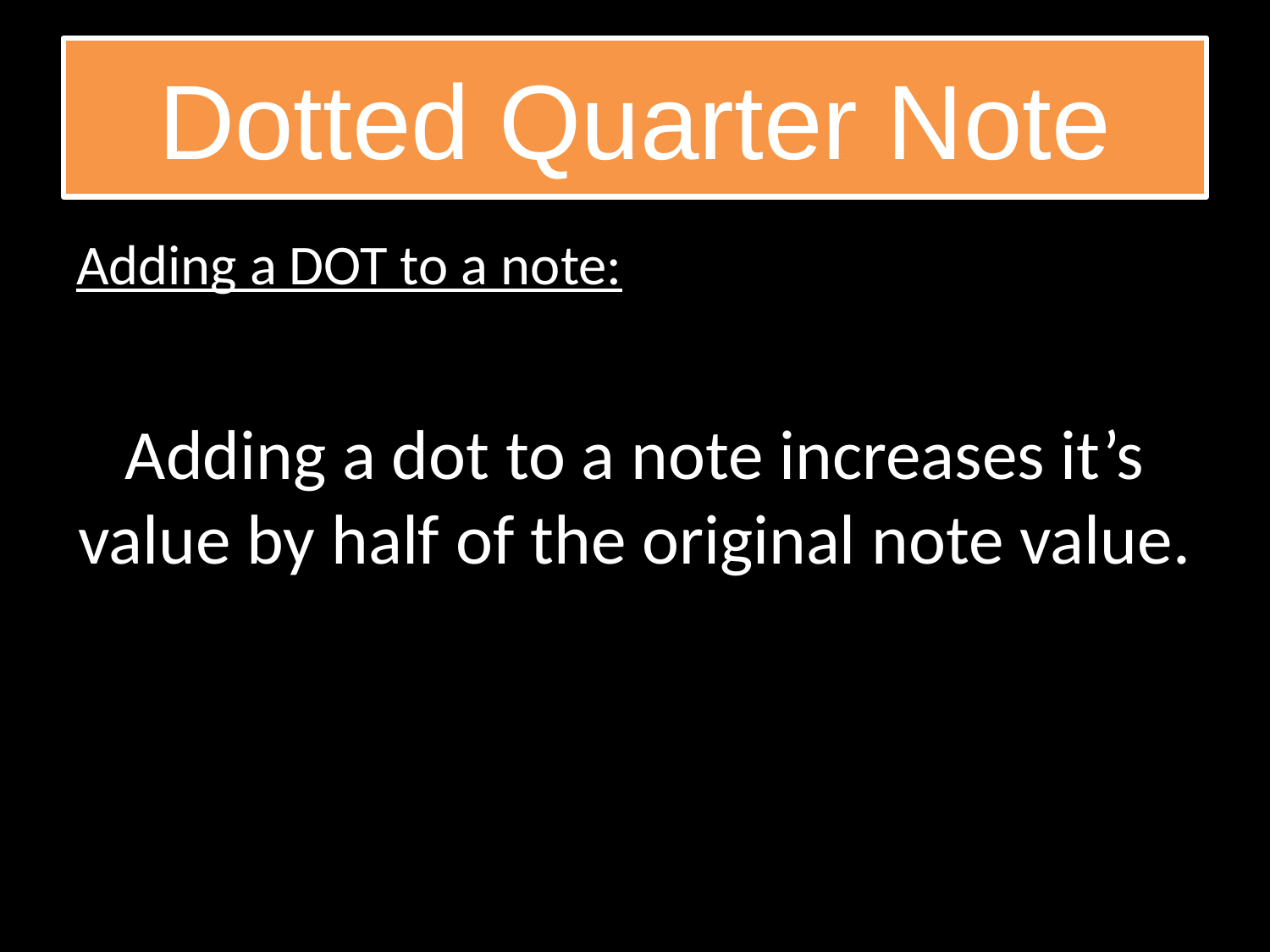

# Dotted Quarter Note
Adding a DOT to a note:

Adding a dot to a note increases it’s value by half of the original note value.